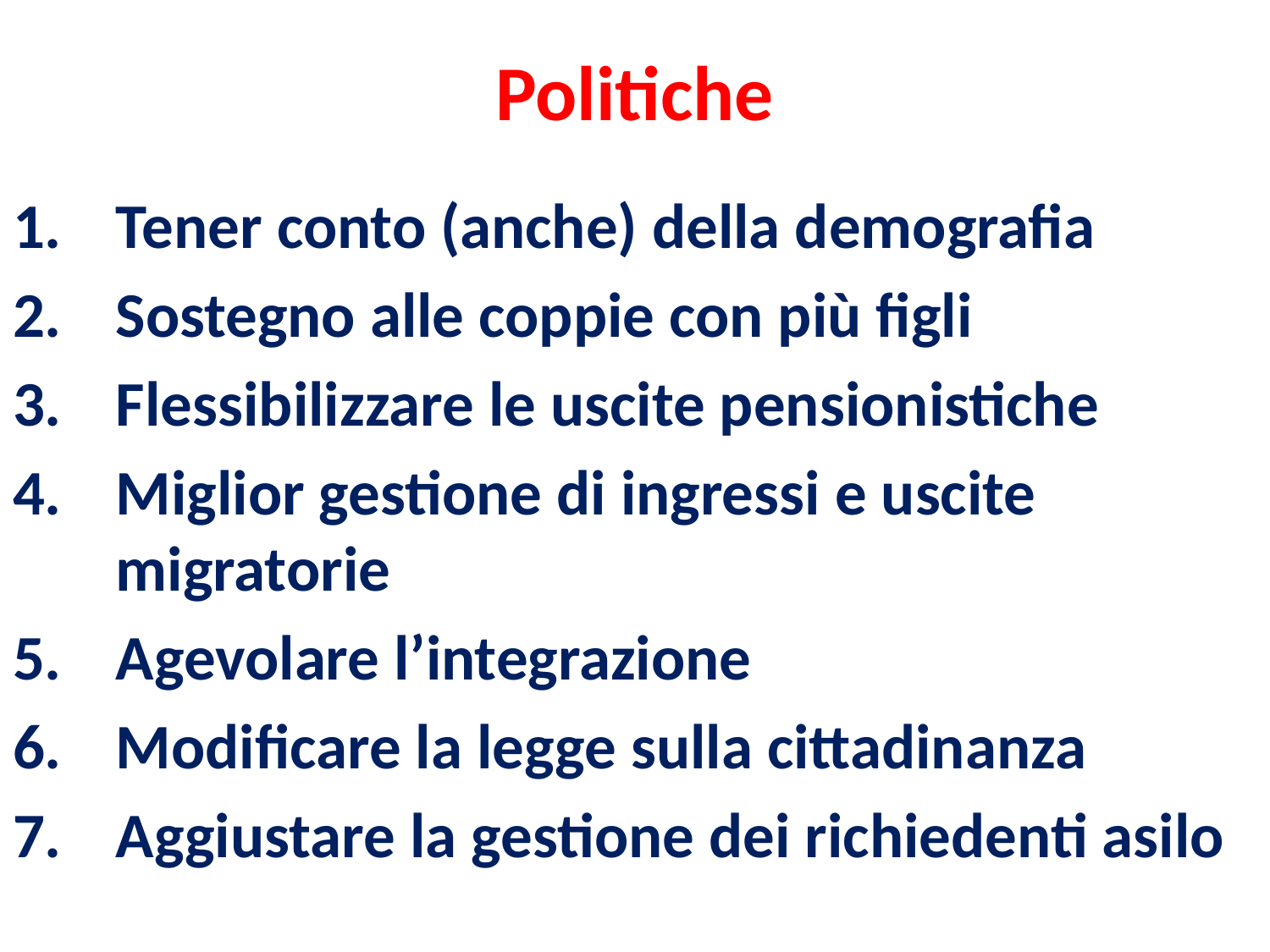

# Politiche
Tener conto (anche) della demografia
Sostegno alle coppie con più figli
Flessibilizzare le uscite pensionistiche
Miglior gestione di ingressi e uscite migratorie
Agevolare l’integrazione
Modificare la legge sulla cittadinanza
Aggiustare la gestione dei richiedenti asilo